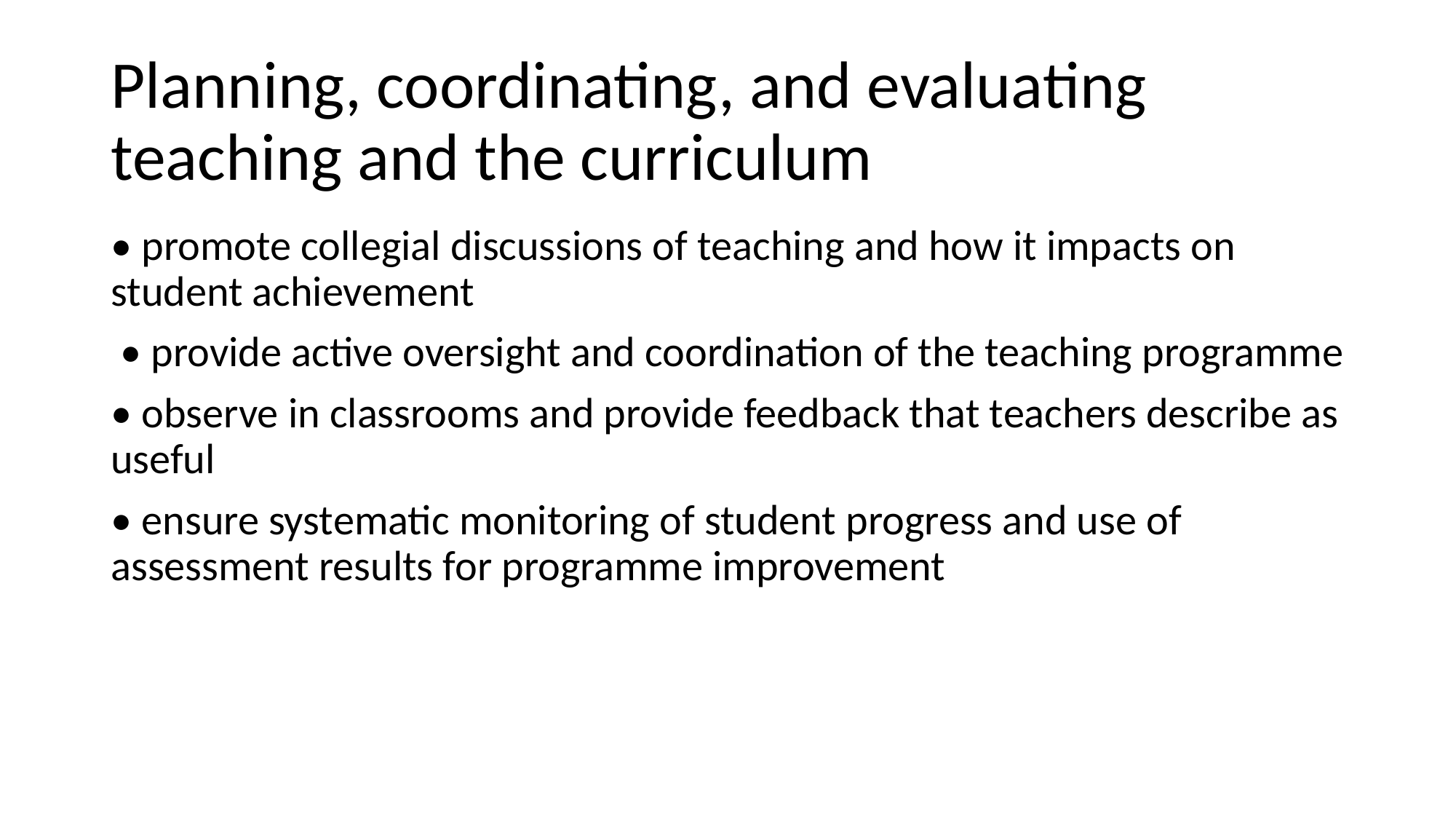

# Planning, coordinating, and evaluating teaching and the curriculum
• promote collegial discussions of teaching and how it impacts on student achievement
 • provide active oversight and coordination of the teaching programme
• observe in classrooms and provide feedback that teachers describe as useful
• ensure systematic monitoring of student progress and use of assessment results for programme improvement